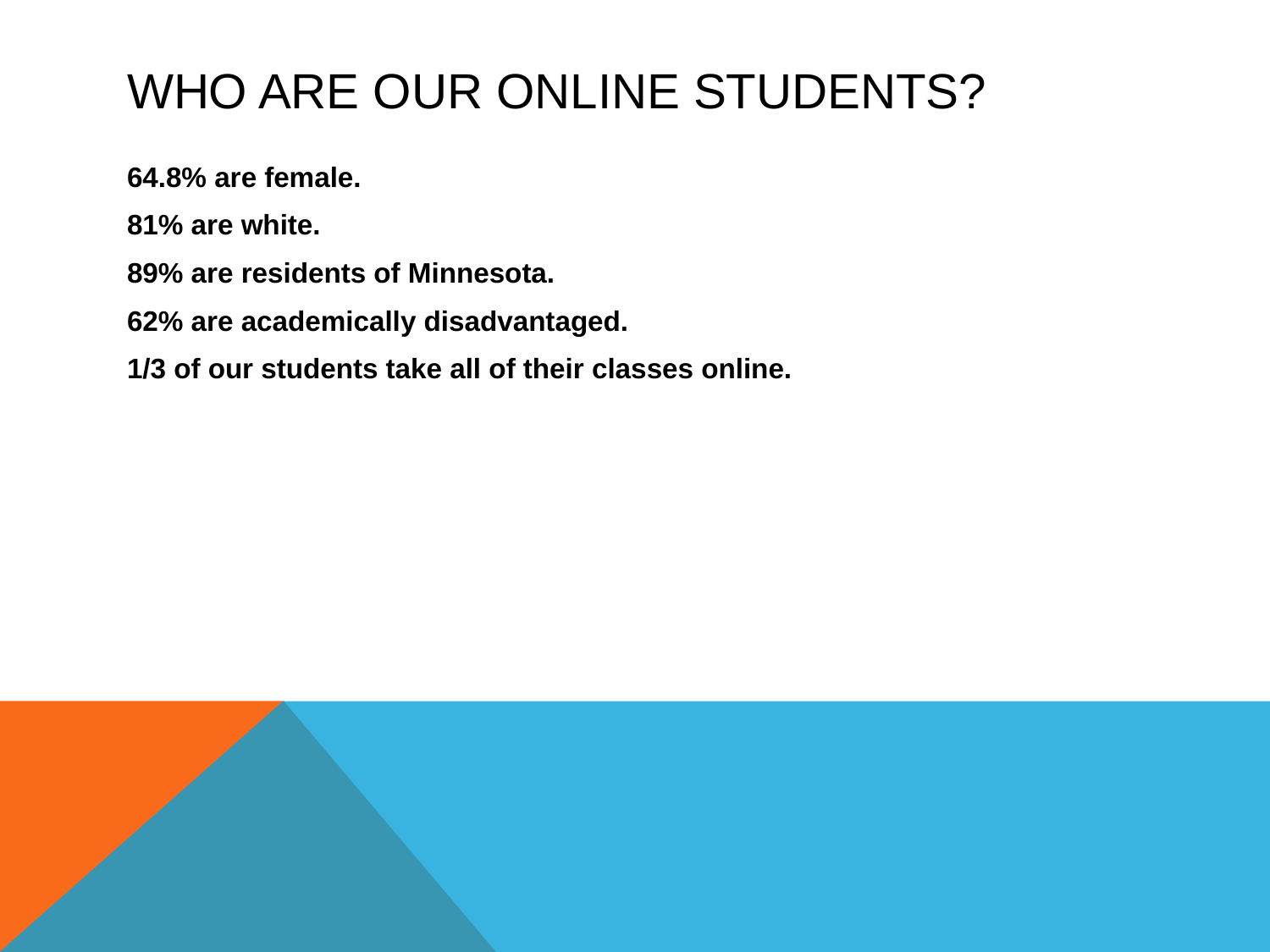

# Who are our online students?
64.8% are female.
81% are white.
89% are residents of Minnesota.
62% are academically disadvantaged.
1/3 of our students take all of their classes online.